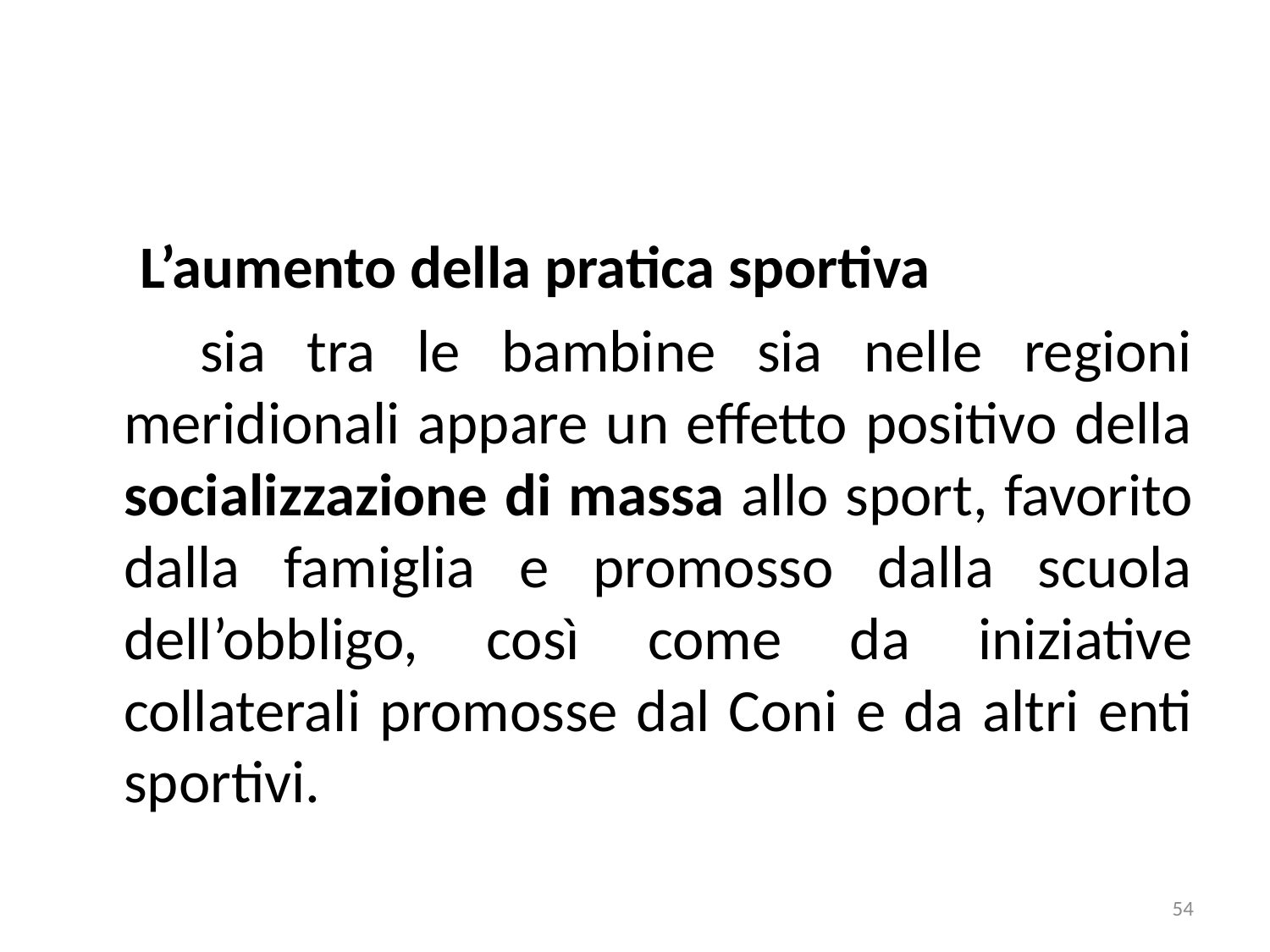

L’aumento della pratica sportiva
   sia tra le bambine sia nelle regioni meridionali appare un effetto positivo della socializzazione di massa allo sport, favorito dalla famiglia e promosso dalla scuola dell’obbligo, così come da iniziative collaterali promosse dal Coni e da altri enti sportivi.
54